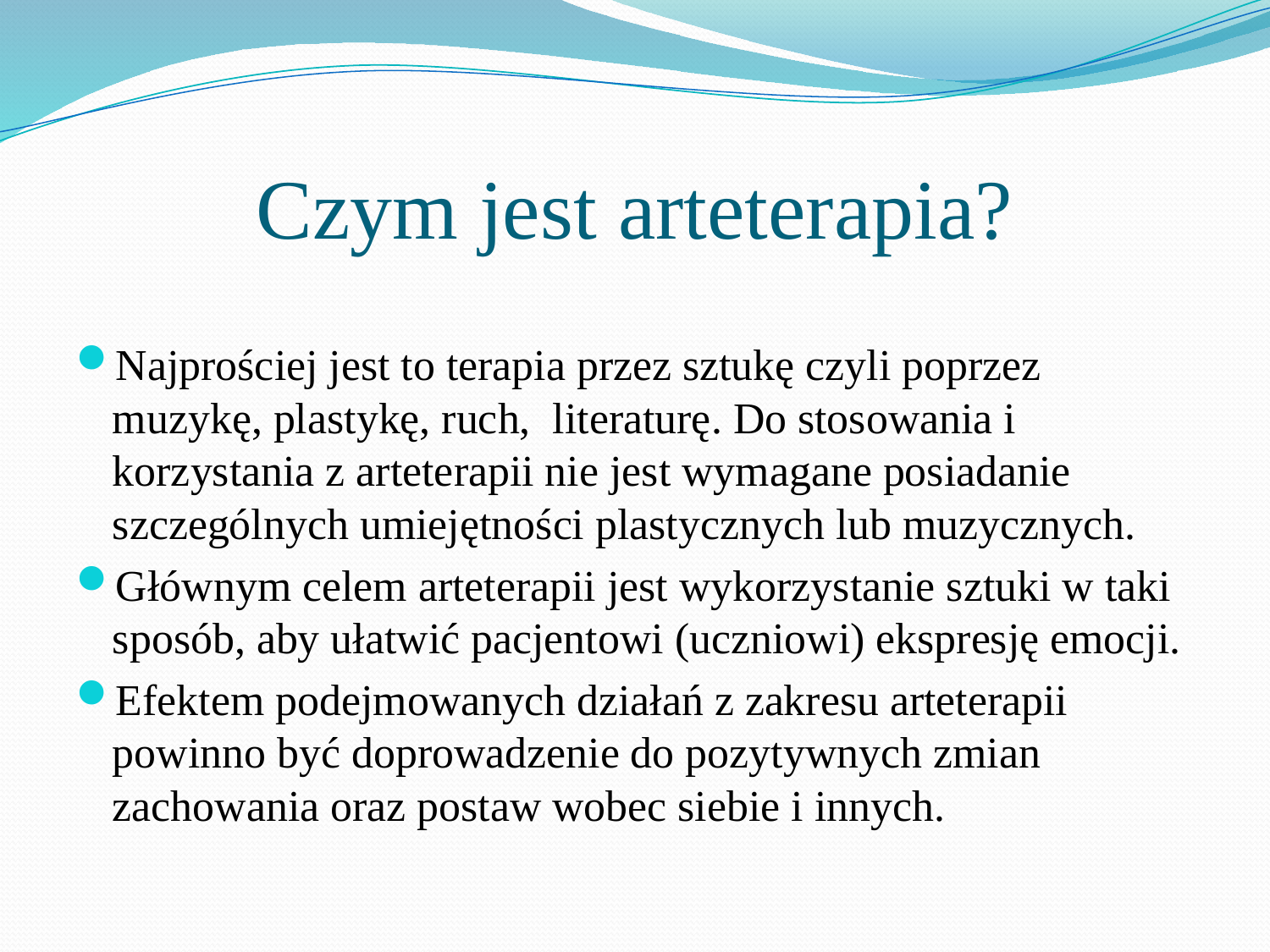

# Czym jest arteterapia?

Najprościej jest to terapia przez sztukę czyli poprzez muzykę, plastykę, ruch,  literaturę. Do stosowania i korzystania z arteterapii nie jest wymagane posiadanie szczególnych umiejętności plastycznych lub muzycznych.
Głównym celem arteterapii jest wykorzystanie sztuki w taki sposób, aby ułatwić pacjentowi (uczniowi) ekspresję emocji.
Efektem podejmowanych działań z zakresu arteterapii powinno być doprowadzenie do pozytywnych zmian zachowania oraz postaw wobec siebie i innych.